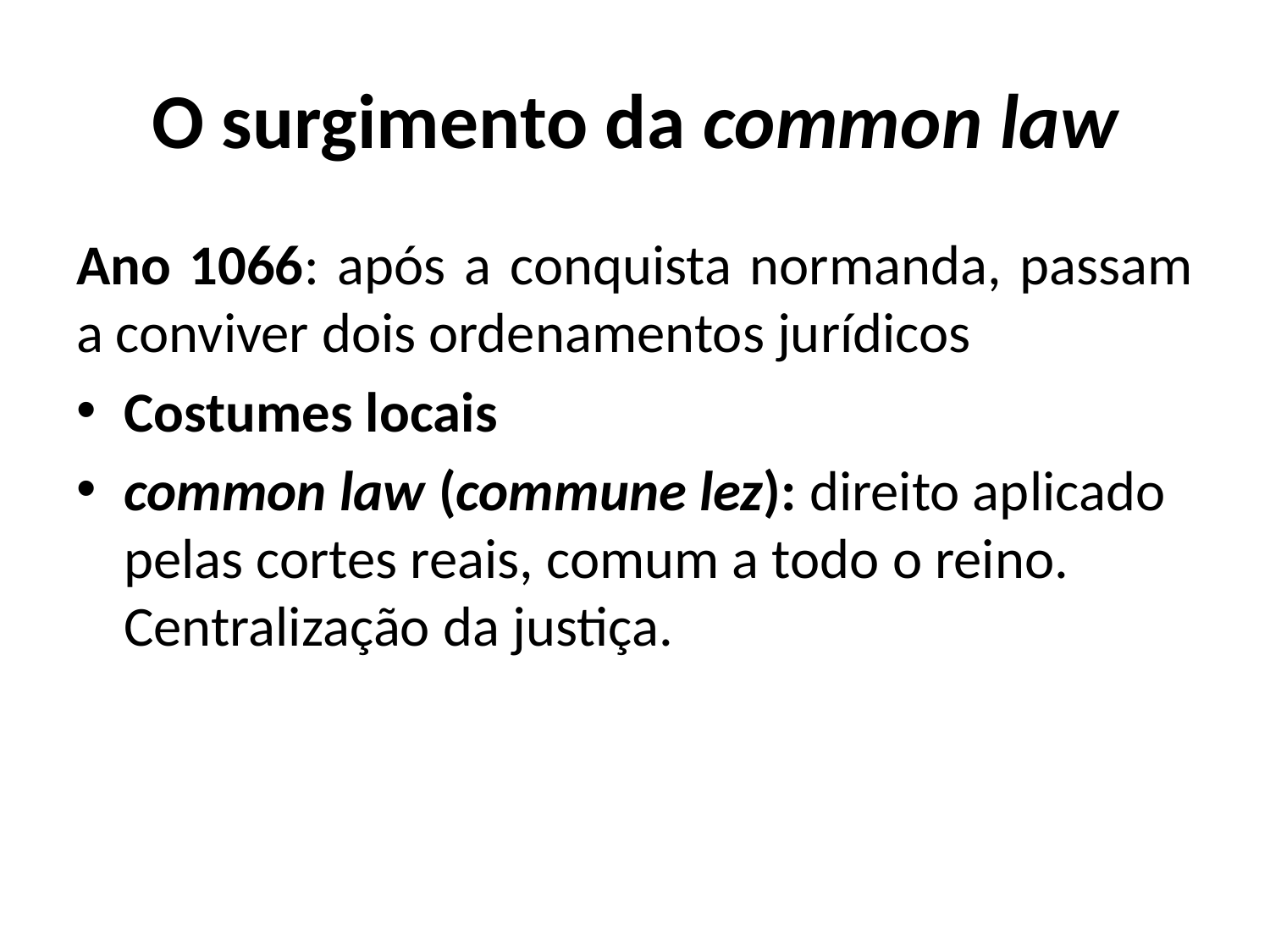

# O surgimento da common law
Ano 1066: após a conquista normanda, passam a conviver dois ordenamentos jurídicos
Costumes locais
common law (commune lez): direito aplicado pelas cortes reais, comum a todo o reino. Centralização da justiça.